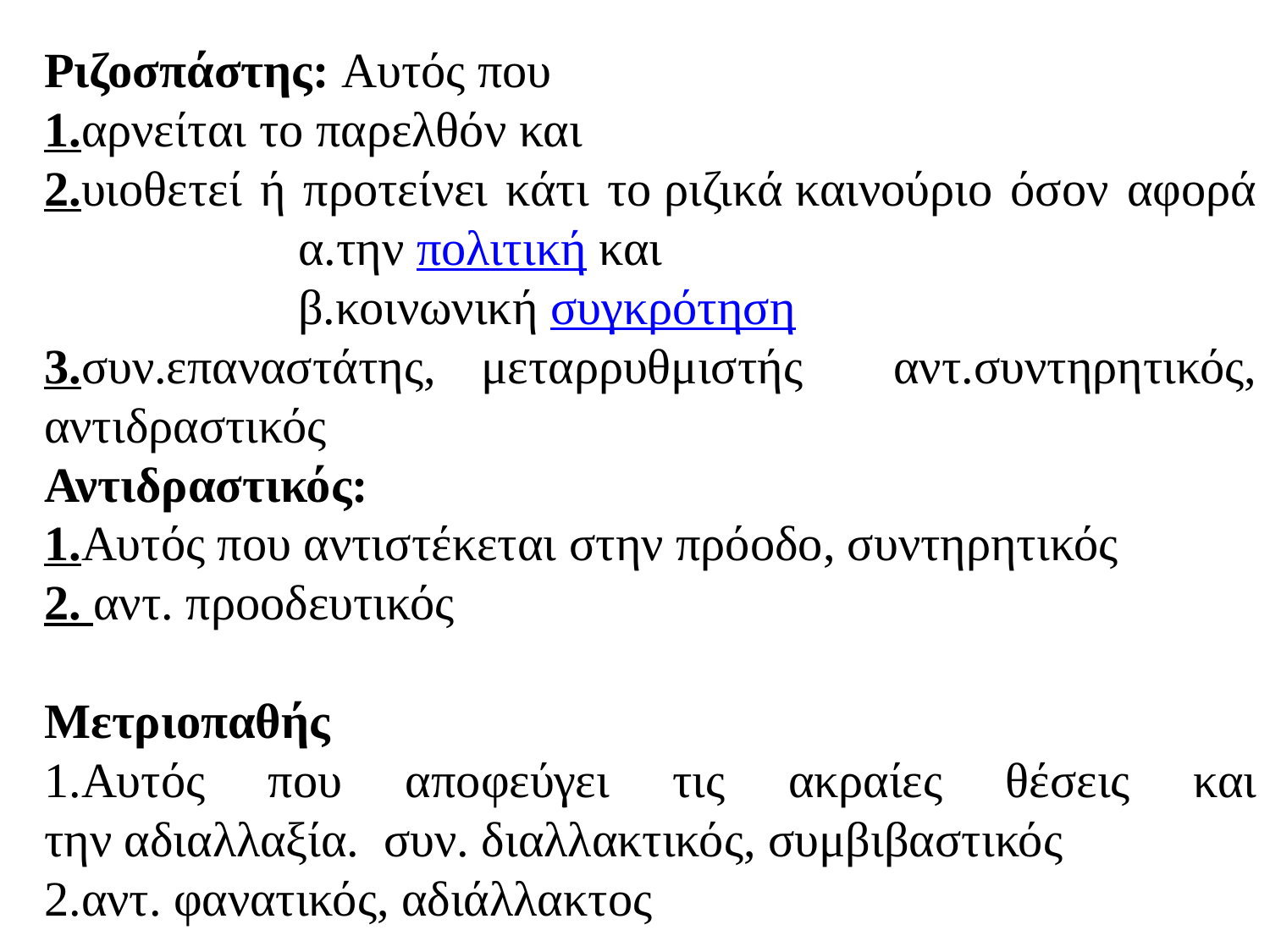

Ριζοσπάστης: Αυτός που
1.αρνείται το παρελθόν και
2.υιοθετεί ή προτείνει κάτι το ριζικά καινούριο όσον αφορά 		α.την πολιτική και
		β.κοινωνική συγκρότηση
3.συν.επαναστάτης, μεταρρυθμιστής  αντ.συντηρητικός, αντιδραστικός
Αντιδραστικός:
1.Αυτός που αντιστέκεται στην πρόοδο, συντηρητικός
2. αντ. προοδευτικός

Μετριοπαθής
1.Αυτός που αποφεύγει τις ακραίες θέσεις και την αδιαλλαξία.  συν. διαλλακτικός, συμβιβαστικός
2.αντ. φανατικός, αδιάλλακτος